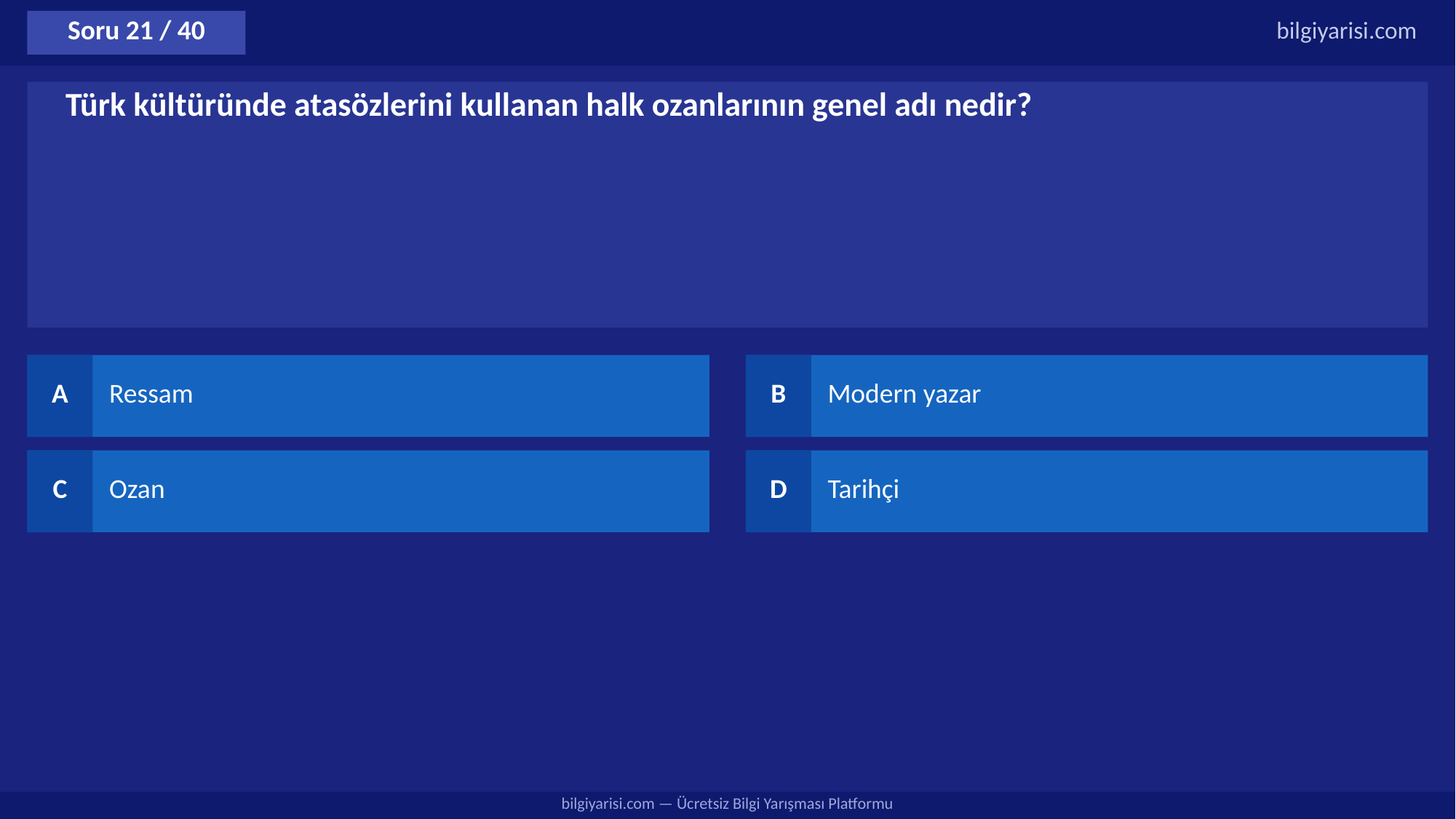

Soru 21 / 40
bilgiyarisi.com

Türk kültüründe atasözlerini kullanan halk ozanlarının genel adı nedir?

A
Ressam

B
Modern yazar

C
Ozan

D
Tarihçi
bilgiyarisi.com — Ücretsiz Bilgi Yarışması Platformu